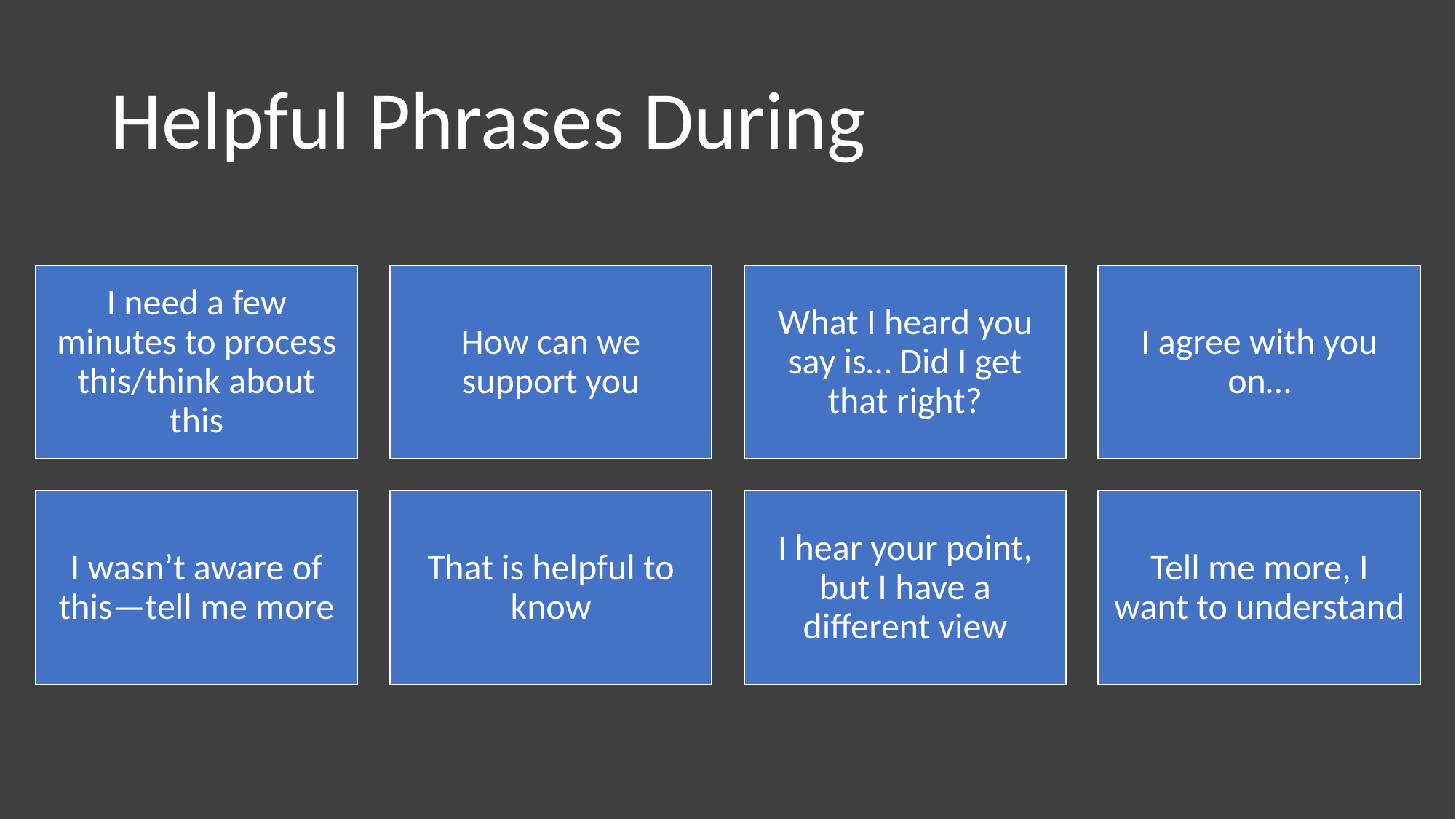

# Helpful Phrases During
I need a few minutes to process this/think about this
How can we support you
What I heard you say is… Did I get that right?
I agree with you on…
I wasn’t aware of this—tell me more
That is helpful to know
I hear your point, but I have a different view
Tell me more, I want to understand